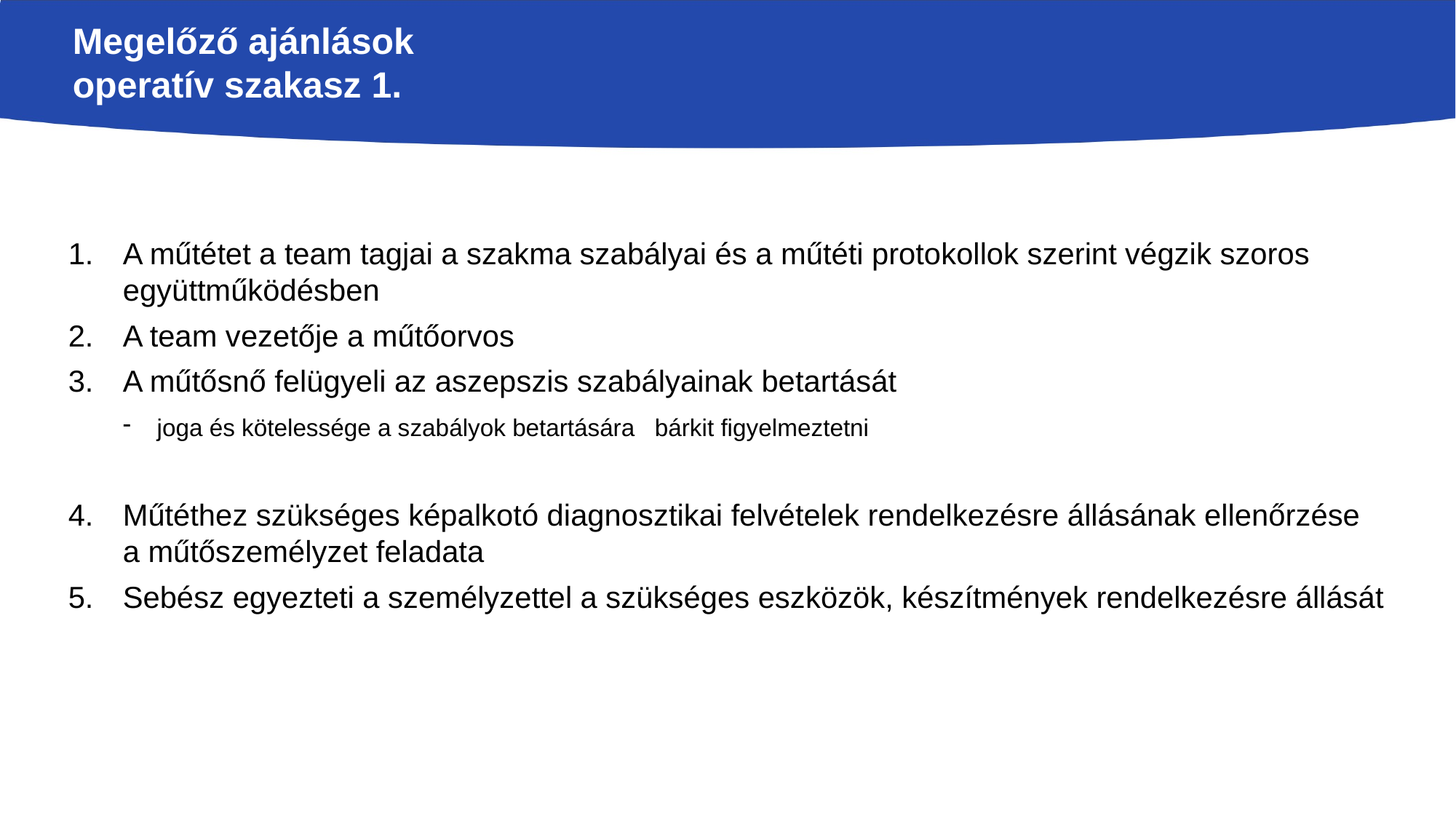

# Megelőző ajánlások operatív szakasz 1.
A műtétet a team tagjai a szakma szabályai és a műtéti protokollok szerint végzik szoros együttműködésben
A team vezetője a műtőorvos
A műtősnő felügyeli az aszepszis szabályainak betartását
joga és kötelessége a szabályok betartására   bárkit figyelmeztetni

Műtéthez szükséges képalkotó diagnosztikai felvételek rendelkezésre állásának ellenőrzése a műtőszemélyzet feladata
Sebész egyezteti a személyzettel a szükséges eszközök, készítmények rendelkezésre állását